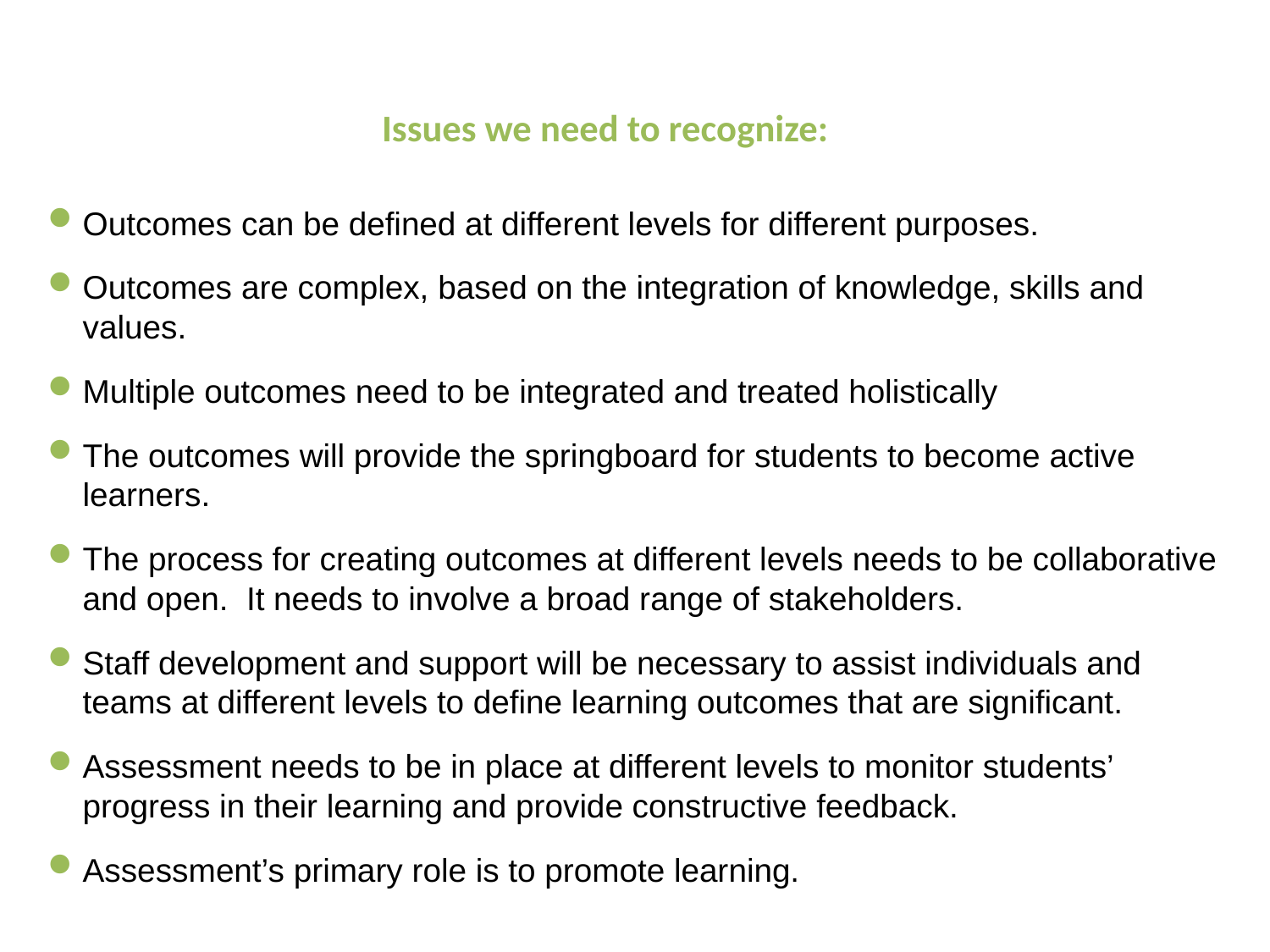

# Issues we need to recognize:
Outcomes can be defined at different levels for different purposes.

Outcomes are complex, based on the integration of knowledge, skills and values.

Multiple outcomes need to be integrated and treated holistically

The outcomes will provide the springboard for students to become active learners.

The process for creating outcomes at different levels needs to be collaborative and open.  It needs to involve a broad range of stakeholders.

Staff development and support will be necessary to assist individuals and teams at different levels to define learning outcomes that are significant.

Assessment needs to be in place at different levels to monitor students’ progress in their learning and provide constructive feedback.

Assessment’s primary role is to promote learning.